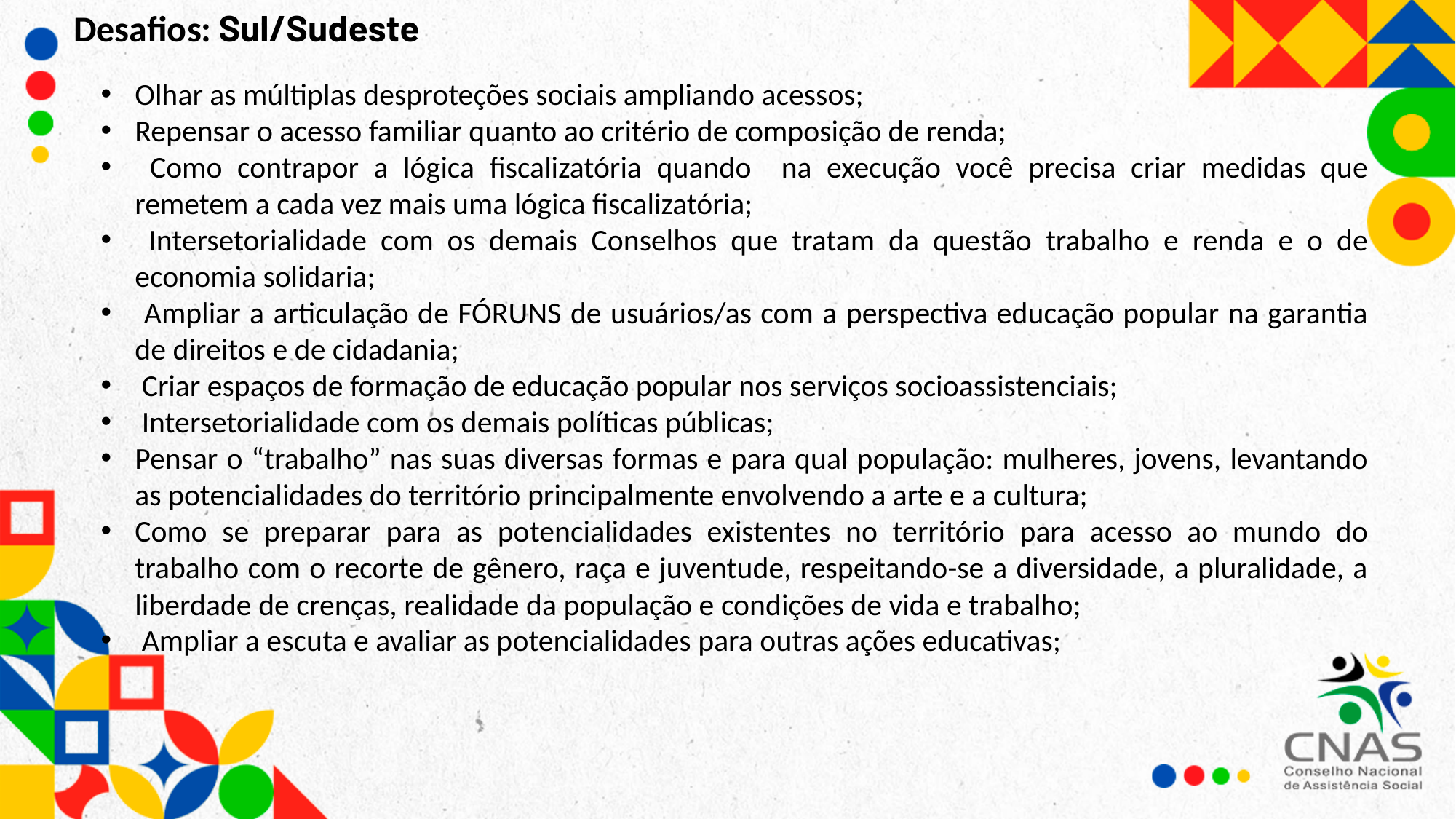

Desafios: Sul/Sudeste

Olhar as múltiplas desproteções sociais ampliando acessos;
Repensar o acesso familiar quanto ao critério de composição de renda;
 Como contrapor a lógica fiscalizatória quando  na execução você precisa criar medidas que remetem a cada vez mais uma lógica fiscalizatória;
 Intersetorialidade com os demais Conselhos que tratam da questão trabalho e renda e o de economia solidaria;
 Ampliar a articulação de FÓRUNS de usuários/as com a perspectiva educação popular na garantia de direitos e de cidadania;
 Criar espaços de formação de educação popular nos serviços socioassistenciais;
 Intersetorialidade com os demais políticas públicas;
Pensar o “trabalho” nas suas diversas formas e para qual população: mulheres, jovens, levantando as potencialidades do território principalmente envolvendo a arte e a cultura;
Como se preparar para as potencialidades existentes no território para acesso ao mundo do trabalho com o recorte de gênero, raça e juventude, respeitando-se a diversidade, a pluralidade, a liberdade de crenças, realidade da população e condições de vida e trabalho;
 Ampliar a escuta e avaliar as potencialidades para outras ações educativas;